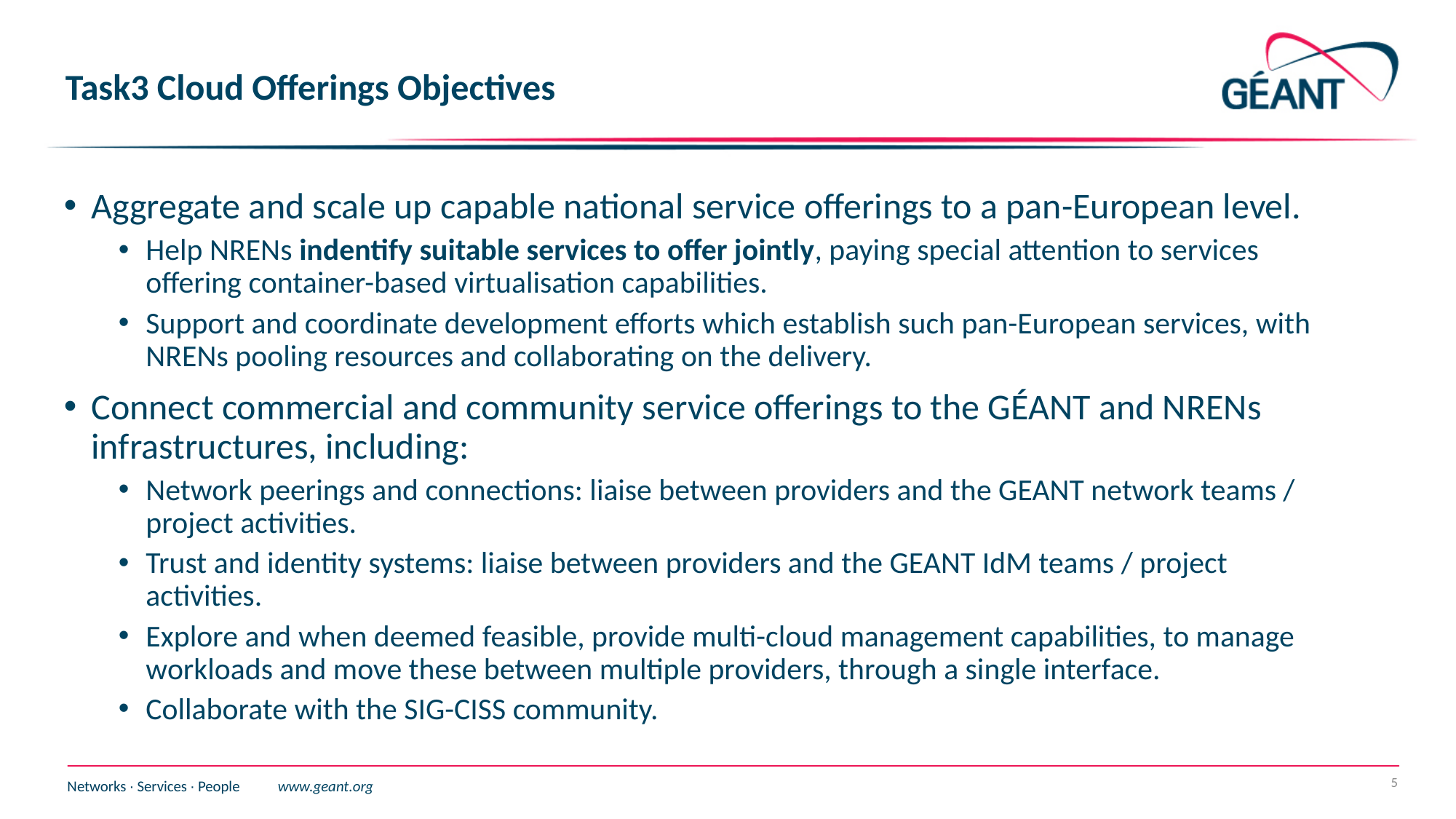

# Task3 Cloud Offerings Objectives
Aggregate and scale up capable national service offerings to a pan-European level.
Help NRENs indentify suitable services to offer jointly, paying special attention to services offering container-based virtualisation capabilities.
Support and coordinate development efforts which establish such pan-European services, with NRENs pooling resources and collaborating on the delivery.
Connect commercial and community service offerings to the GÉANT and NRENs infrastructures, including:
Network peerings and connections: liaise between providers and the GEANT network teams / project activities.
Trust and identity systems: liaise between providers and the GEANT IdM teams / project activities.
Explore and when deemed feasible, provide multi-cloud management capabilities, to manage workloads and move these between multiple providers, through a single interface.
Collaborate with the SIG-CISS community.

5